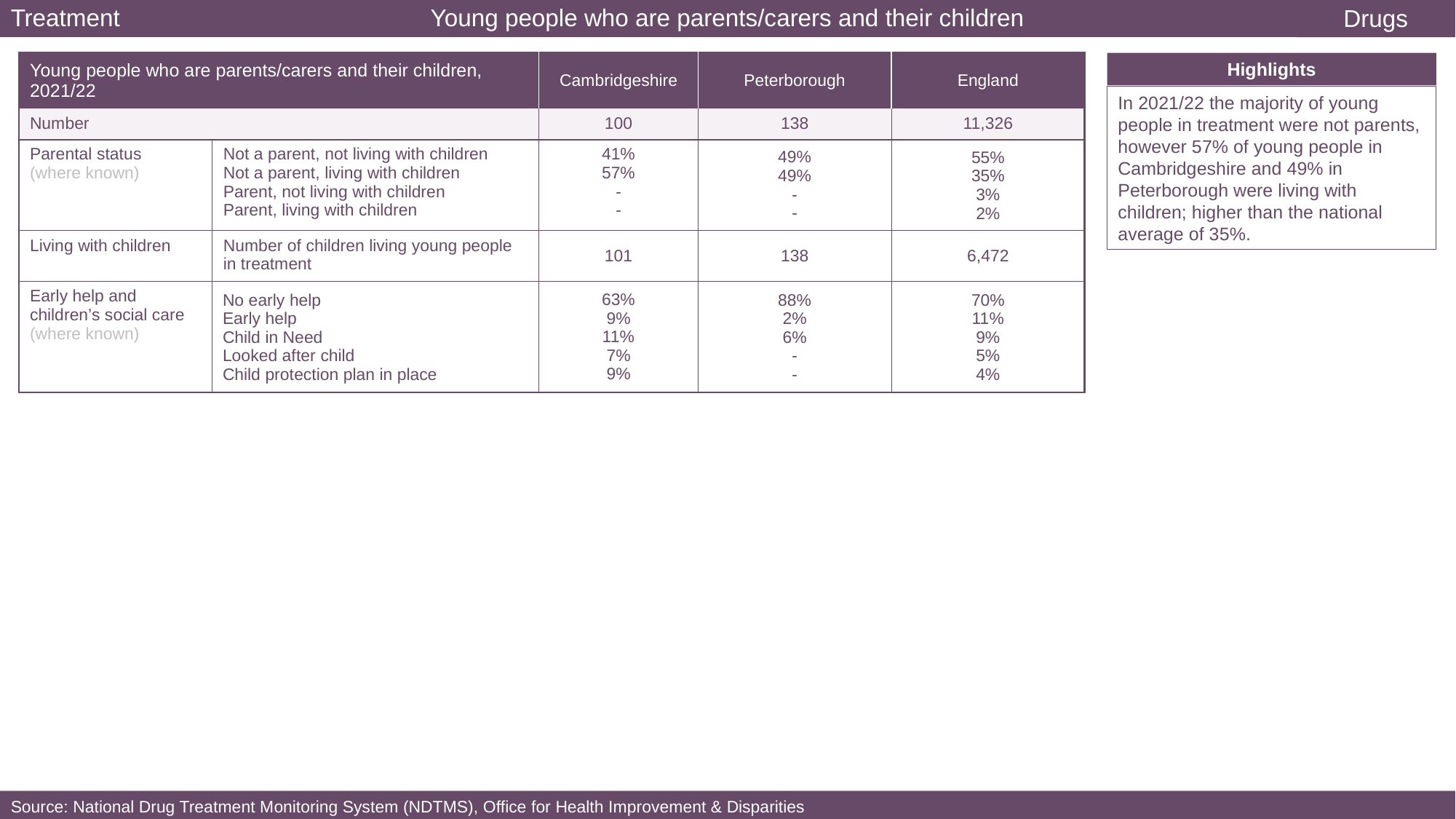

Young people who are parents/carers and their children
Treatment
Drugs
| Young people who are parents/carers and their children, 2021/22 |  | Cambridgeshire | Peterborough | England |
| --- | --- | --- | --- | --- |
| Number |  | 100 | 138 | 11,326 |
| Parental status (where known) | Not a parent, not living with children Not a parent, living with children Parent, not living with children Parent, living with children | 41% 57% - - | 49% 49% - - | 55% 35% 3% 2% |
| Living with children | Number of children living young people in treatment | 101 | 138 | 6,472 |
| Early help and children’s social care (where known) | No early help Early help Child in Need Looked after child Child protection plan in place | 63% 9% 11% 7% 9% | 88% 2% 6% - - | 70% 11% 9% 5% 4% |
Highlights
In 2021/22 the majority of young people in treatment were not parents, however 57% of young people in Cambridgeshire and 49% in Peterborough were living with children; higher than the national average of 35%.
Source: National Drug Treatment Monitoring System (NDTMS), Office for Health Improvement & Disparities